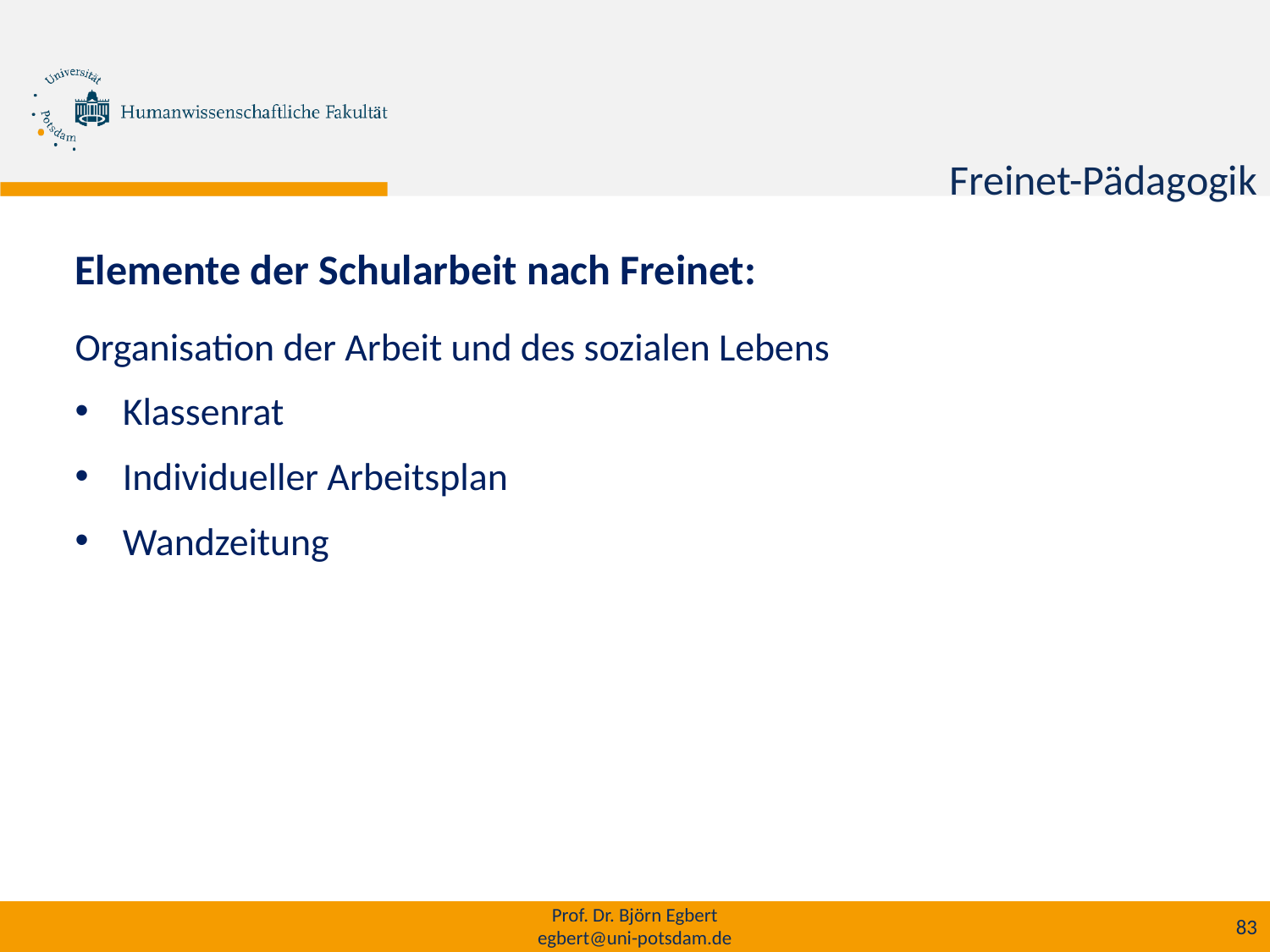

h
# Freinet-Pädagogik
Elemente der Schularbeit nach Freinet:
Organisation der Arbeit und des sozialen Lebens
Klassenrat
Individueller Arbeitsplan
Wandzeitung
Prof. Dr. Björn Egbert
egbert@uni-potsdam.de
83